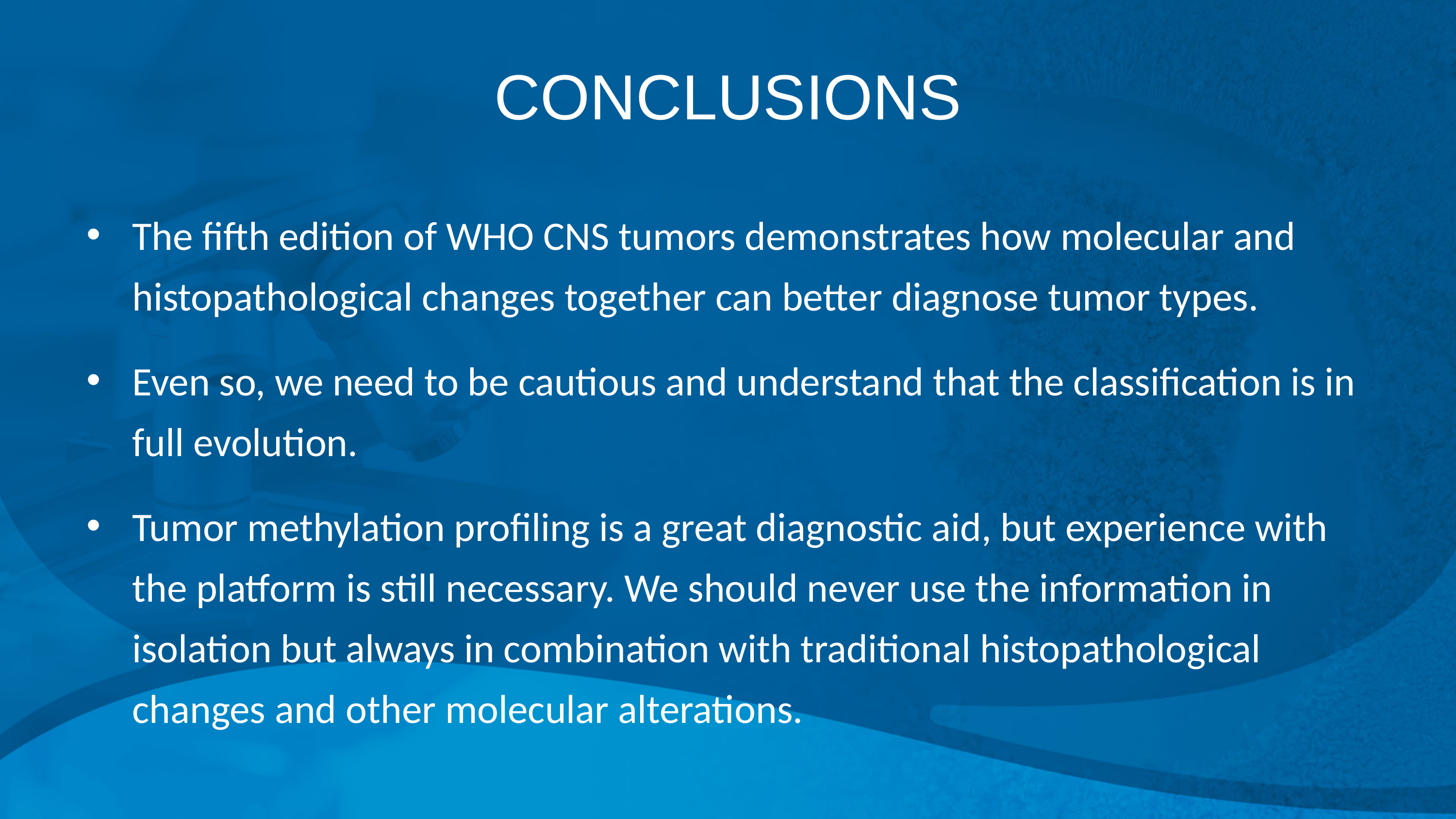

# CONCLUSIONS
The fifth edition of WHO CNS tumors demonstrates how molecular and histopathological changes together can better diagnose tumor types.
Even so, we need to be cautious and understand that the classification is in full evolution.
Tumor methylation profiling is a great diagnostic aid, but experience with the platform is still necessary. We should never use the information in isolation but always in combination with traditional histopathological changes and other molecular alterations.